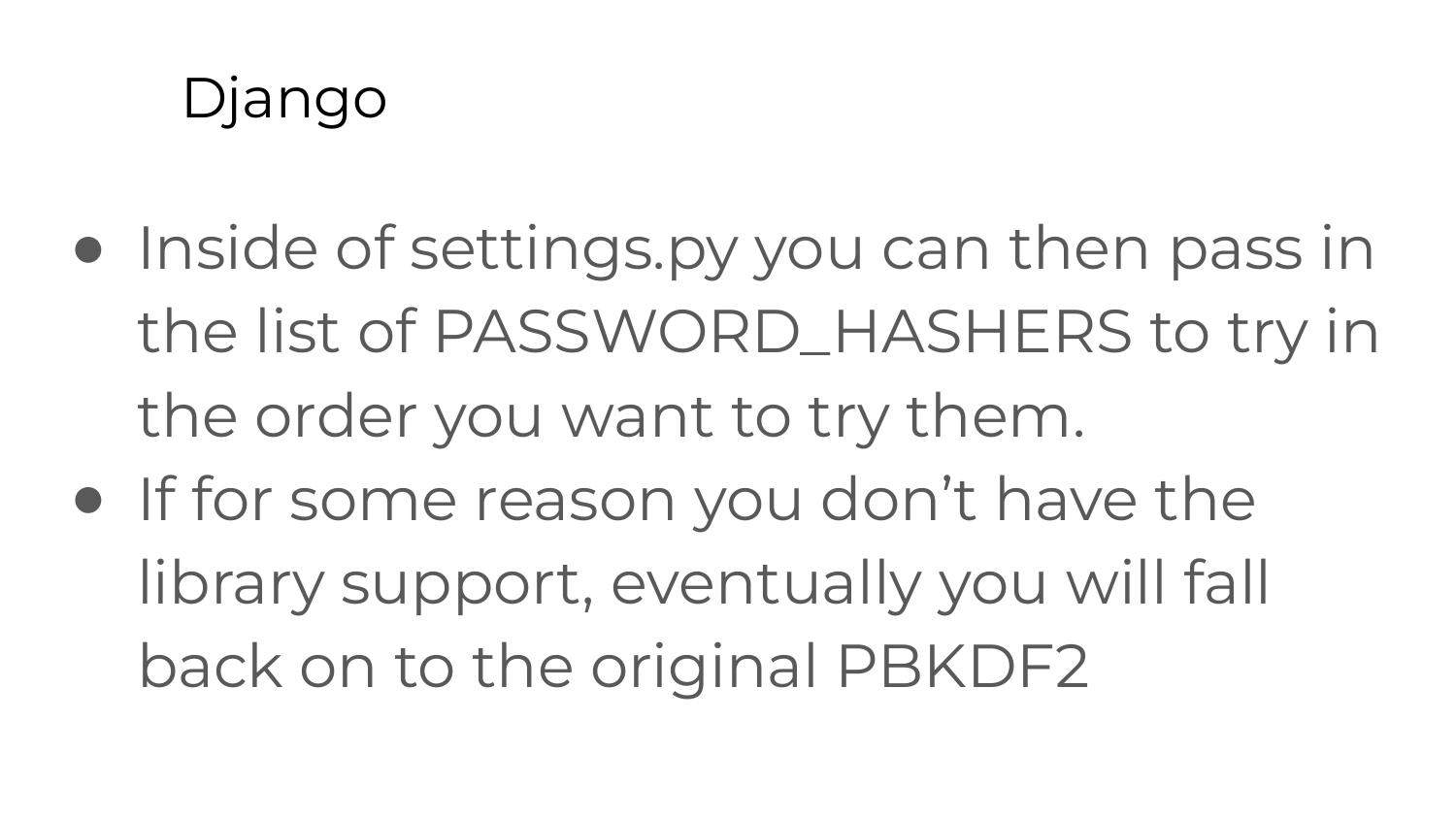

# Django
Inside of settings.py you can then pass in the list of PASSWORD_HASHERS to try in the order you want to try them.
If for some reason you don’t have the library support, eventually you will fall back on to the original PBKDF2